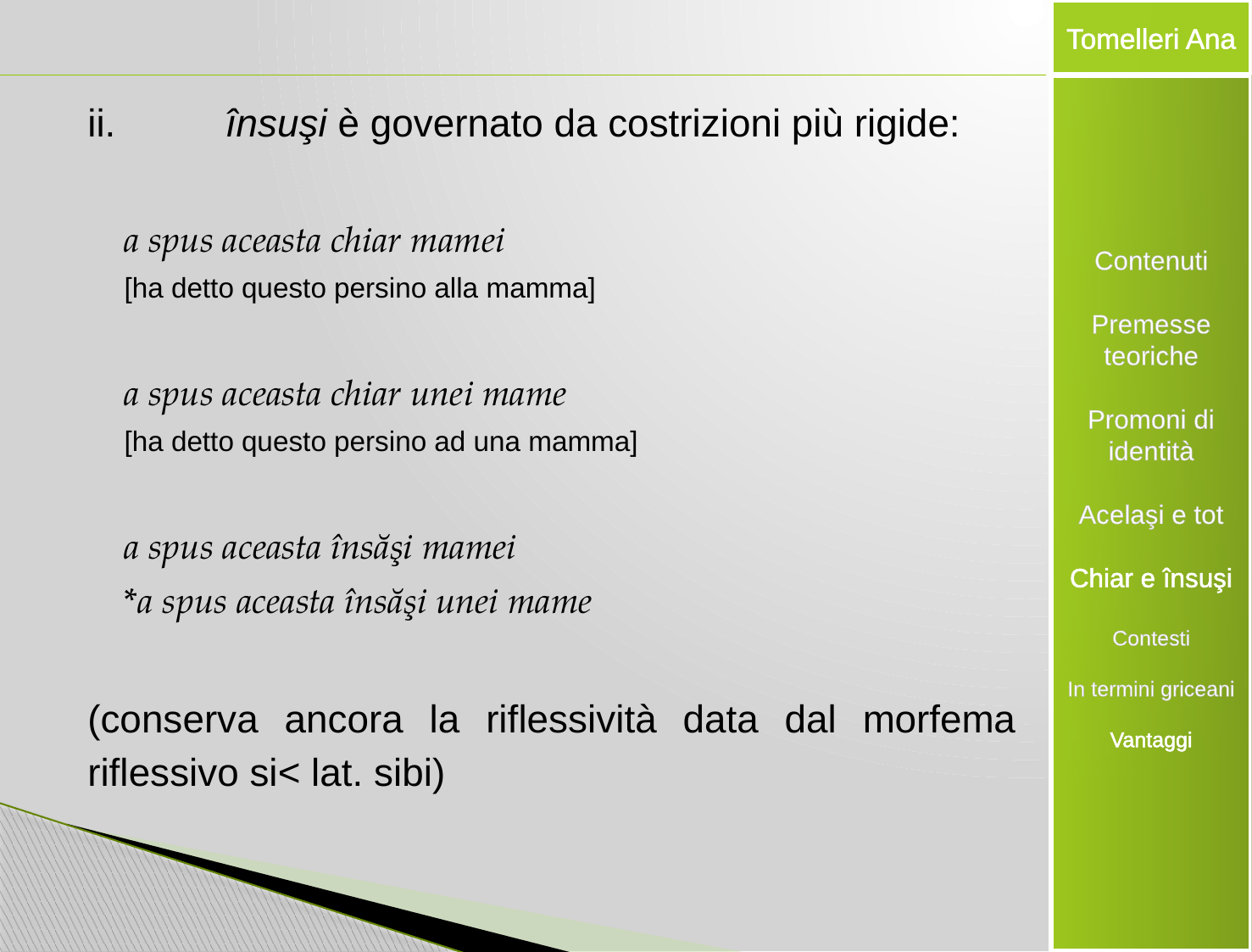

#
ii.	 însuşi è governato da costrizioni più rigide:

a spus aceasta chiar mamei
[ha detto questo persino alla mamma]

a spus aceasta chiar unei mame
[ha detto questo persino ad una mamma]

a spus aceasta însăşi mamei
*a spus aceasta însăşi unei mame

(conserva ancora la riflessività data dal morfema riflessivo si< lat. sibi)